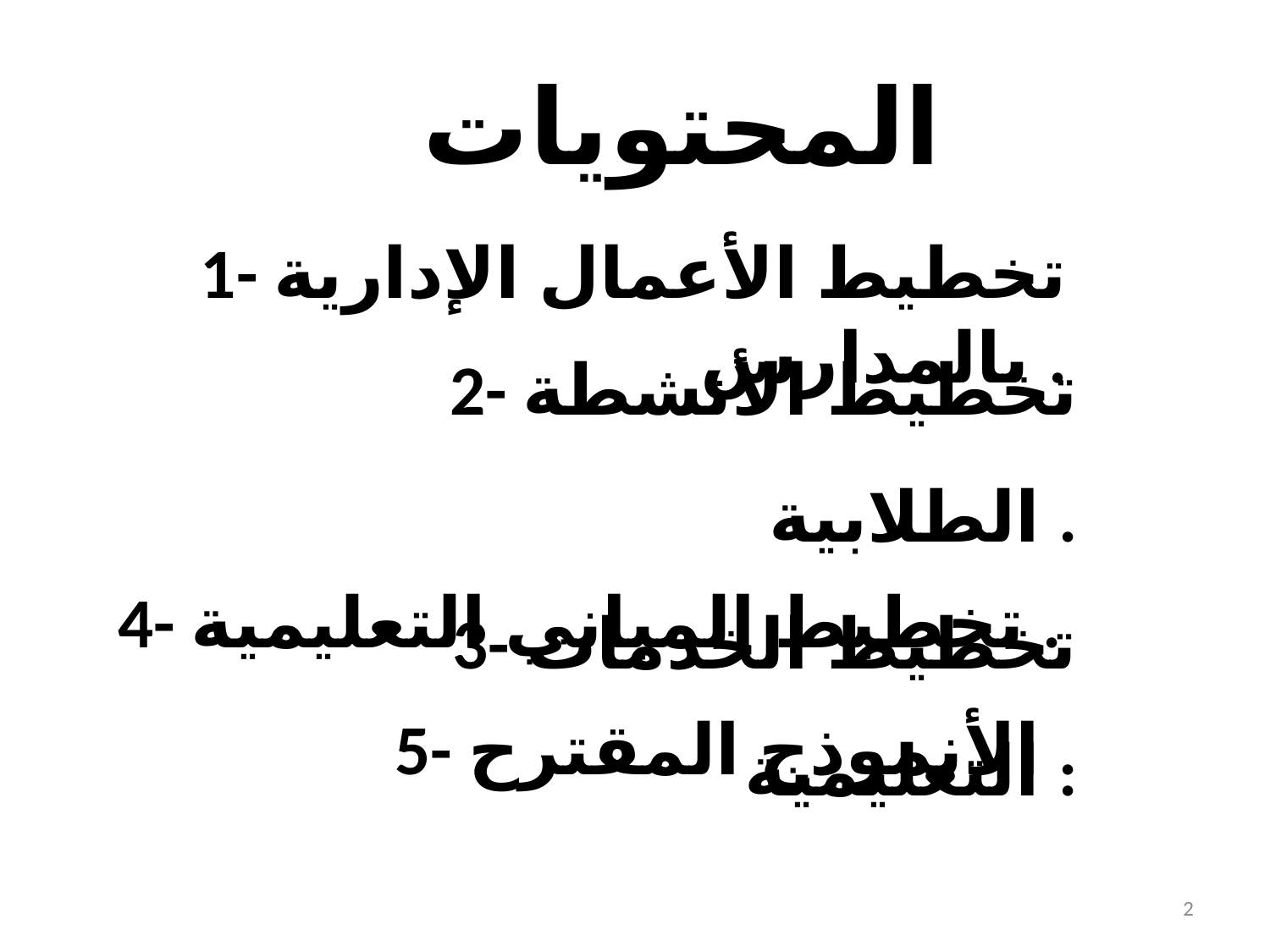

المحتويات

1- تخطيط الأعمال الإدارية بالمدارس .
2- تخطيط الأنشطة الطلابية .
3- تخطيط الخدمات التعليمية .
4- تخطيط المباني التعليمية .
5- الأنموذج المقترح .
2